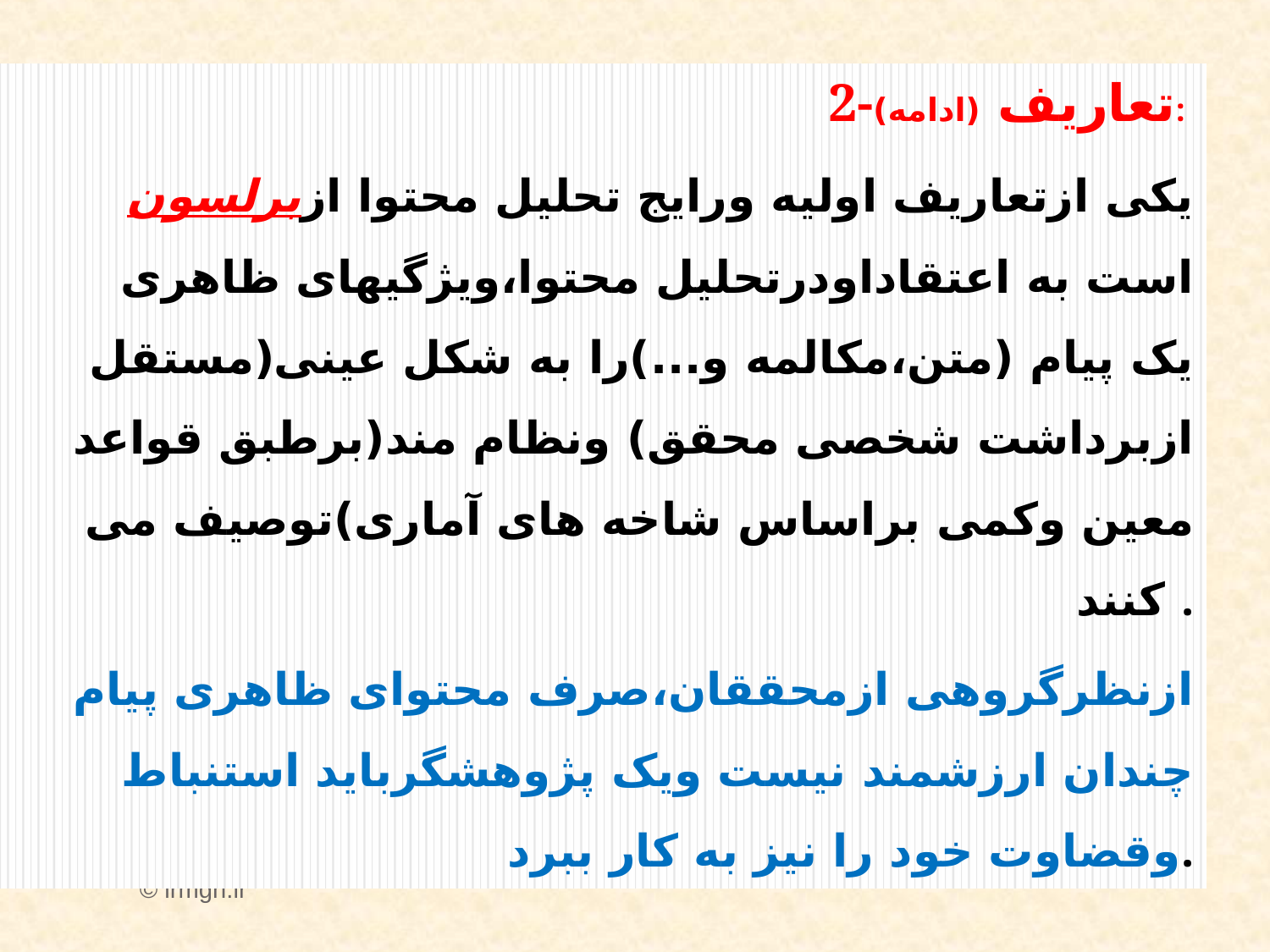

2-تعاریف (ادامه):
یکی ازتعاریف اولیه ورایج تحلیل محتوا ازبرلسون است به اعتقاداودرتحلیل محتوا،ویژگیهای ظاهری یک پیام (متن،مکالمه و...)را به شکل عینی(مستقل ازبرداشت شخصی محقق) ونظام مند(برطبق قواعد معین وکمی براساس شاخه های آماری)توصیف می کنند .
ازنظرگروهی ازمحققان،صرف محتوای ظاهری پیام چندان ارزشمند نیست ویک پژوهشگرباید استنباط وقضاوت خود را نیز به کار ببرد.
© irmgn.ir